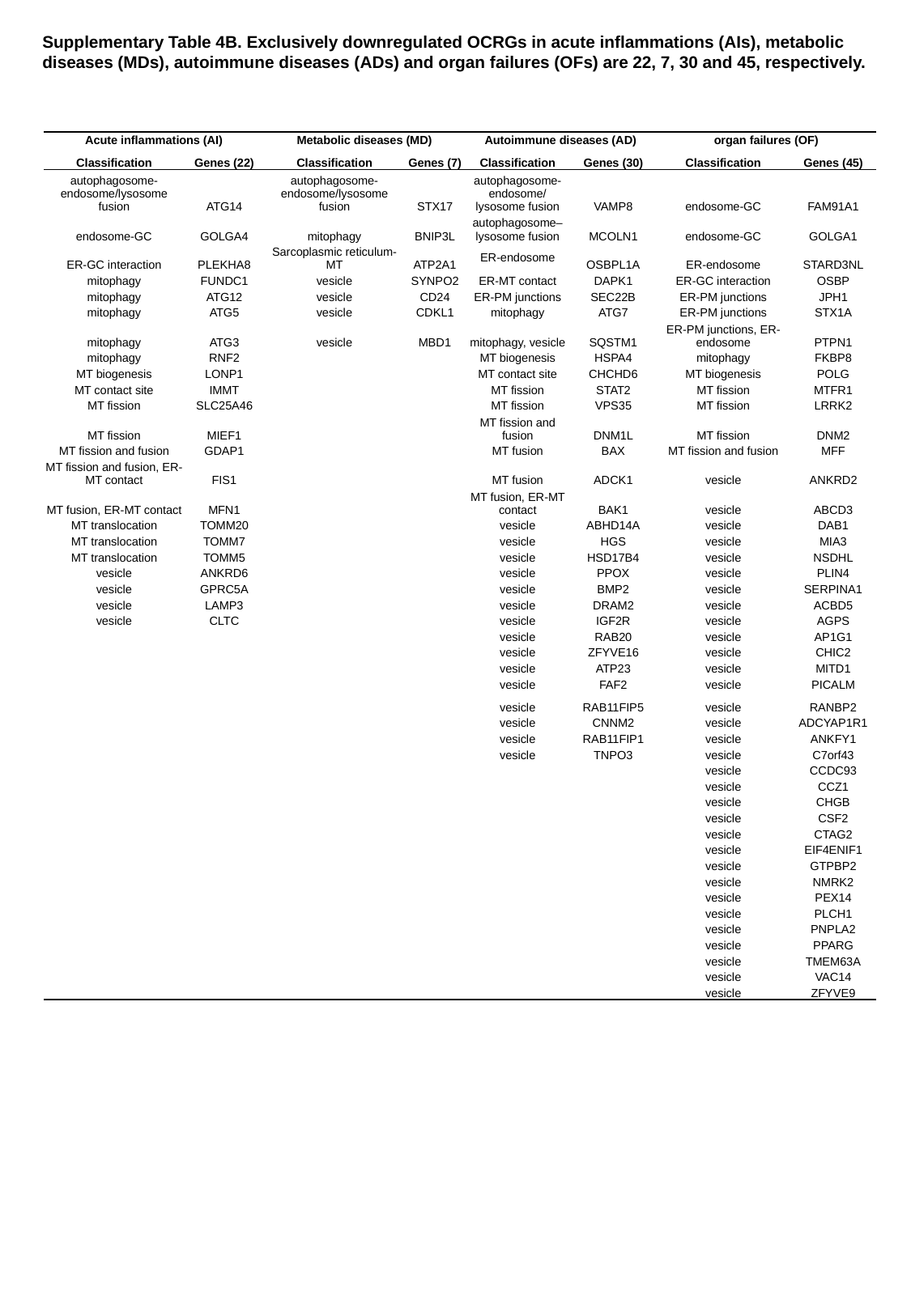

Supplementary Table 4B. Exclusively downregulated OCRGs in acute inflammations (AIs), metabolic diseases (MDs), autoimmune diseases (ADs) and organ failures (OFs) are 22, 7, 30 and 45, respectively.
| Acute inflammations (AI) |  | Metabolic diseases (MD) |  | Autoimmune diseases (AD) |  | organ failures (OF) |  |
| --- | --- | --- | --- | --- | --- | --- | --- |
| Classification | Genes (22) | Classification | Genes (7) | Classification | Genes (30) | Classification | Genes (45) |
| autophagosome-endosome/lysosome fusion | ATG14 | autophagosome-endosome/lysosome fusion | STX17 | autophagosome-endosome/lysosome fusion | VAMP8 | endosome-GC | FAM91A1 |
| endosome-GC | GOLGA4 | mitophagy | BNIP3L | autophagosome–lysosome fusion | MCOLN1 | endosome-GC | GOLGA1 |
| ER-GC interaction | PLEKHA8 | Sarcoplasmic reticulum-MT | ATP2A1 | ER-endosome | OSBPL1A | ER-endosome | STARD3NL |
| mitophagy | FUNDC1 | vesicle | SYNPO2 | ER-MT contact | DAPK1 | ER-GC interaction | OSBP |
| mitophagy | ATG12 | vesicle | CD24 | ER-PM junctions | SEC22B | ER-PM junctions | JPH1 |
| mitophagy | ATG5 | vesicle | CDKL1 | mitophagy | ATG7 | ER-PM junctions | STX1A |
| mitophagy | ATG3 | vesicle | MBD1 | mitophagy, vesicle | SQSTM1 | ER-PM junctions, ER-endosome | PTPN1 |
| mitophagy | RNF2 |  |  | MT biogenesis | HSPA4 | mitophagy | FKBP8 |
| MT biogenesis | LONP1 |  |  | MT contact site | CHCHD6 | MT biogenesis | POLG |
| MT contact site | IMMT |  |  | MT fission | STAT2 | MT fission | MTFR1 |
| MT fission | SLC25A46 |  |  | MT fission | VPS35 | MT fission | LRRK2 |
| MT fission | MIEF1 |  |  | MT fission and fusion | DNM1L | MT fission | DNM2 |
| MT fission and fusion | GDAP1 |  |  | MT fusion | BAX | MT fission and fusion | MFF |
| MT fission and fusion, ER-MT contact | FIS1 |  |  | MT fusion | ADCK1 | vesicle | ANKRD2 |
| MT fusion, ER-MT contact | MFN1 |  |  | MT fusion, ER-MT contact | BAK1 | vesicle | ABCD3 |
| MT translocation | TOMM20 |  |  | vesicle | ABHD14A | vesicle | DAB1 |
| MT translocation | TOMM7 |  |  | vesicle | HGS | vesicle | MIA3 |
| MT translocation | TOMM5 |  |  | vesicle | HSD17B4 | vesicle | NSDHL |
| vesicle | ANKRD6 |  |  | vesicle | PPOX | vesicle | PLIN4 |
| vesicle | GPRC5A |  |  | vesicle | BMP2 | vesicle | SERPINA1 |
| vesicle | LAMP3 |  |  | vesicle | DRAM2 | vesicle | ACBD5 |
| vesicle | CLTC |  |  | vesicle | IGF2R | vesicle | AGPS |
|  |  |  |  | vesicle | RAB20 | vesicle | AP1G1 |
|  |  |  |  | vesicle | ZFYVE16 | vesicle | CHIC2 |
|  |  |  |  | vesicle | ATP23 | vesicle | MITD1 |
|  |  |  |  | vesicle | FAF2 | vesicle | PICALM |
|  |  |  |  | vesicle | RAB11FIP5 | vesicle | RANBP2 |
|  |  |  |  | vesicle | CNNM2 | vesicle | ADCYAP1R1 |
|  |  |  |  | vesicle | RAB11FIP1 | vesicle | ANKFY1 |
|  |  |  |  | vesicle | TNPO3 | vesicle | C7orf43 |
|  |  |  |  |  |  | vesicle | CCDC93 |
|  |  |  |  |  |  | vesicle | CCZ1 |
|  |  |  |  |  |  | vesicle | CHGB |
|  |  |  |  |  |  | vesicle | CSF2 |
|  |  |  |  |  |  | vesicle | CTAG2 |
|  |  |  |  |  |  | vesicle | EIF4ENIF1 |
|  |  |  |  |  |  | vesicle | GTPBP2 |
|  |  |  |  |  |  | vesicle | NMRK2 |
|  |  |  |  |  |  | vesicle | PEX14 |
|  |  |  |  |  |  | vesicle | PLCH1 |
|  |  |  |  |  |  | vesicle | PNPLA2 |
|  |  |  |  |  |  | vesicle | PPARG |
|  |  |  |  |  |  | vesicle | TMEM63A |
|  |  |  |  |  |  | vesicle | VAC14 |
|  |  |  |  |  |  | vesicle | ZFYVE9 |